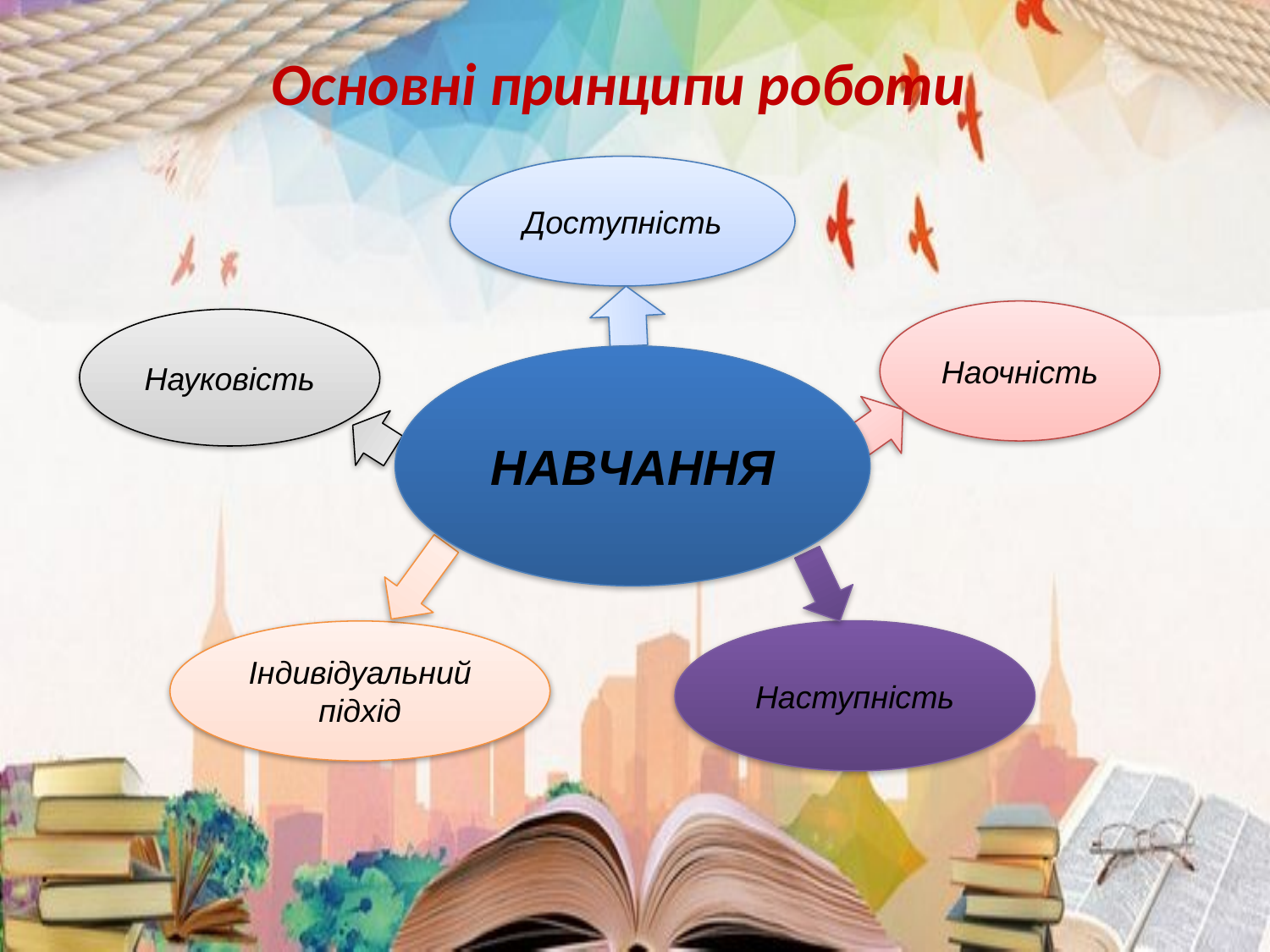

# Основні принципи роботи
Доступність

Наочність
Науковість
НАВЧАННЯ

Наступність
Індивідуальний
підхід